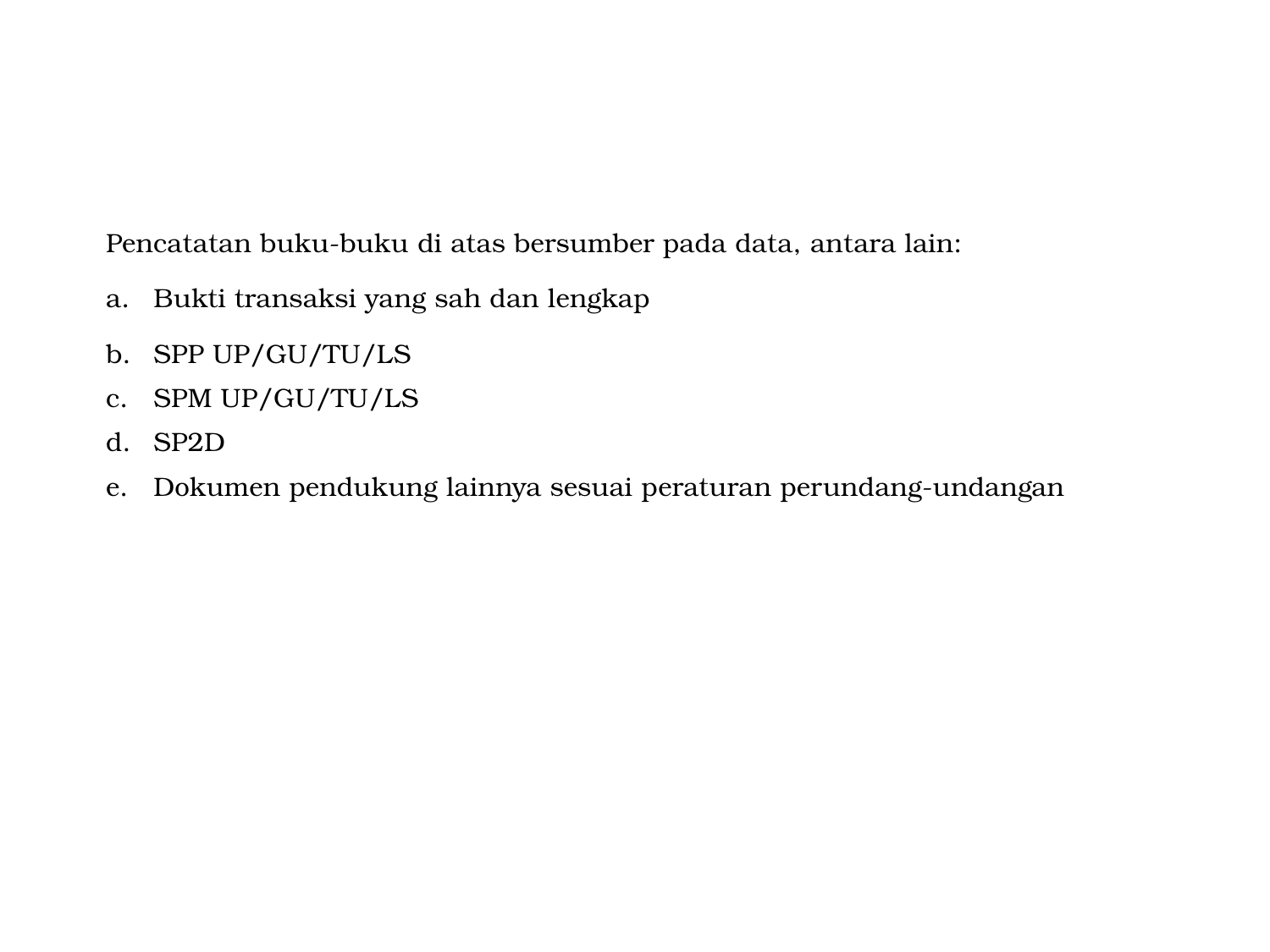

Pencatatan buku-buku di atas bersumber pada data, antara lain:
Bukti transaksi yang sah dan lengkap
SPP UP/GU/TU/LS
SPM UP/GU/TU/LS
SP2D
Dokumen pendukung lainnya sesuai peraturan perundang-undangan